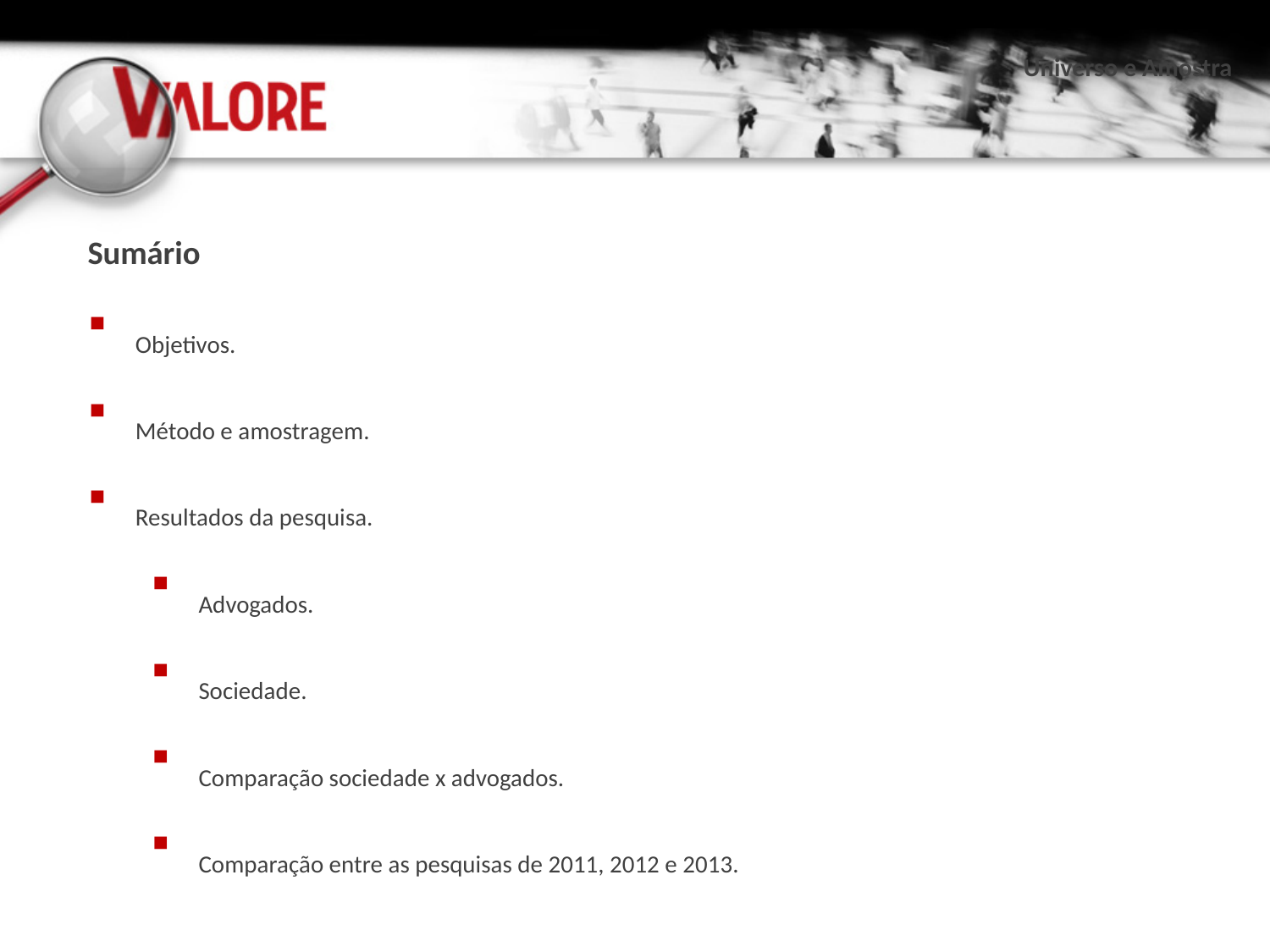

Universo e Amostra
Sumário
Objetivos.
Método e amostragem.
Resultados da pesquisa.
Advogados.
Sociedade.
Comparação sociedade x advogados.
Comparação entre as pesquisas de 2011, 2012 e 2013.